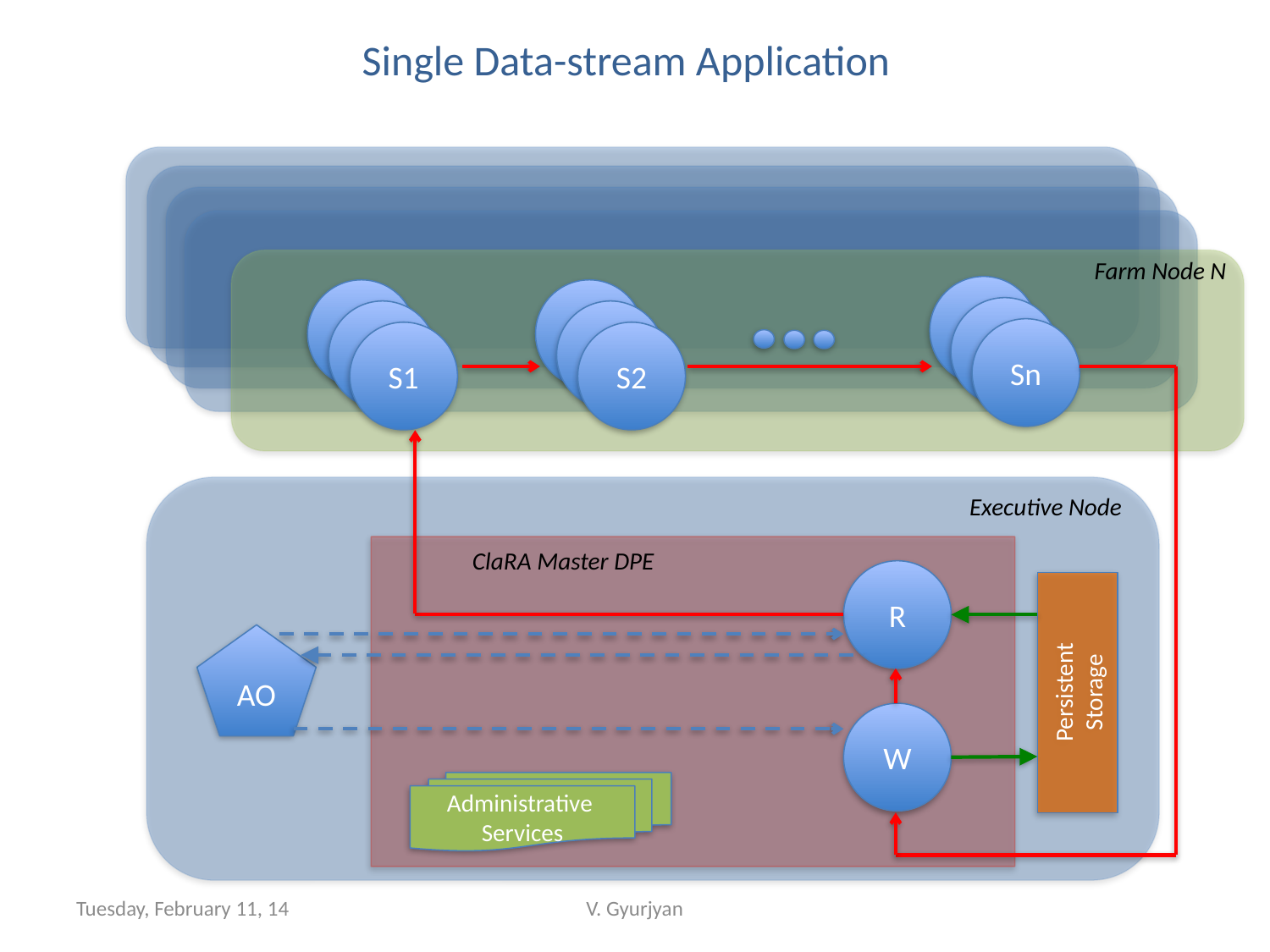

# Single Data-stream Application

Farm Node N

Sn
S1
S2
Sn
S1
S2
Sn
S1
S2

Executive Node

ClaRA Master DPE
R
AO
Persistent
Storage
W
Administrative
Services
Tuesday, February 11, 14
V. Gyurjyan